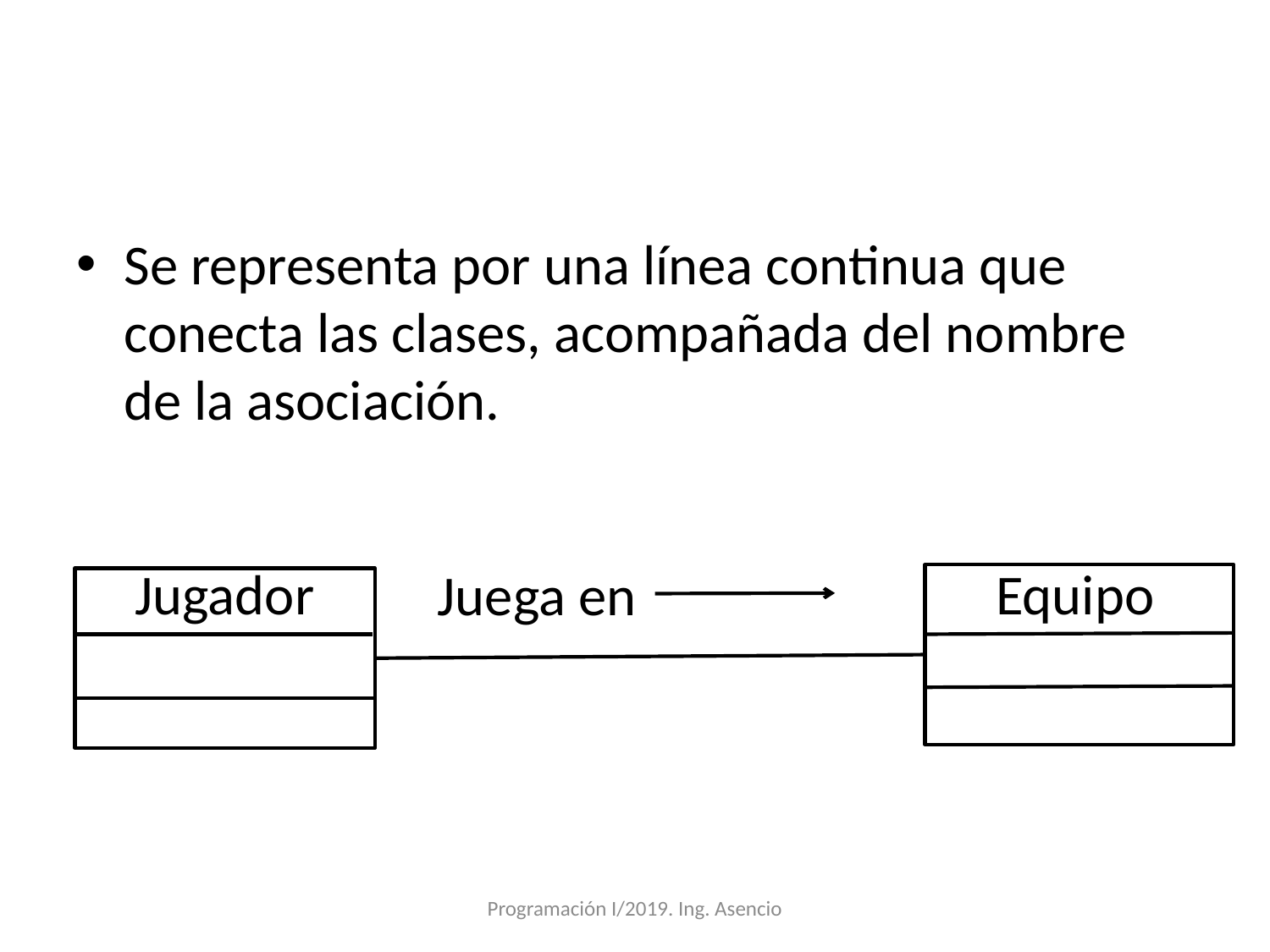

#
Se representa por una línea continua que conecta las clases, acompañada del nombre de la asociación.

Equipo
Jugador
Juega en

Programación I/2019. Ing. Asencio